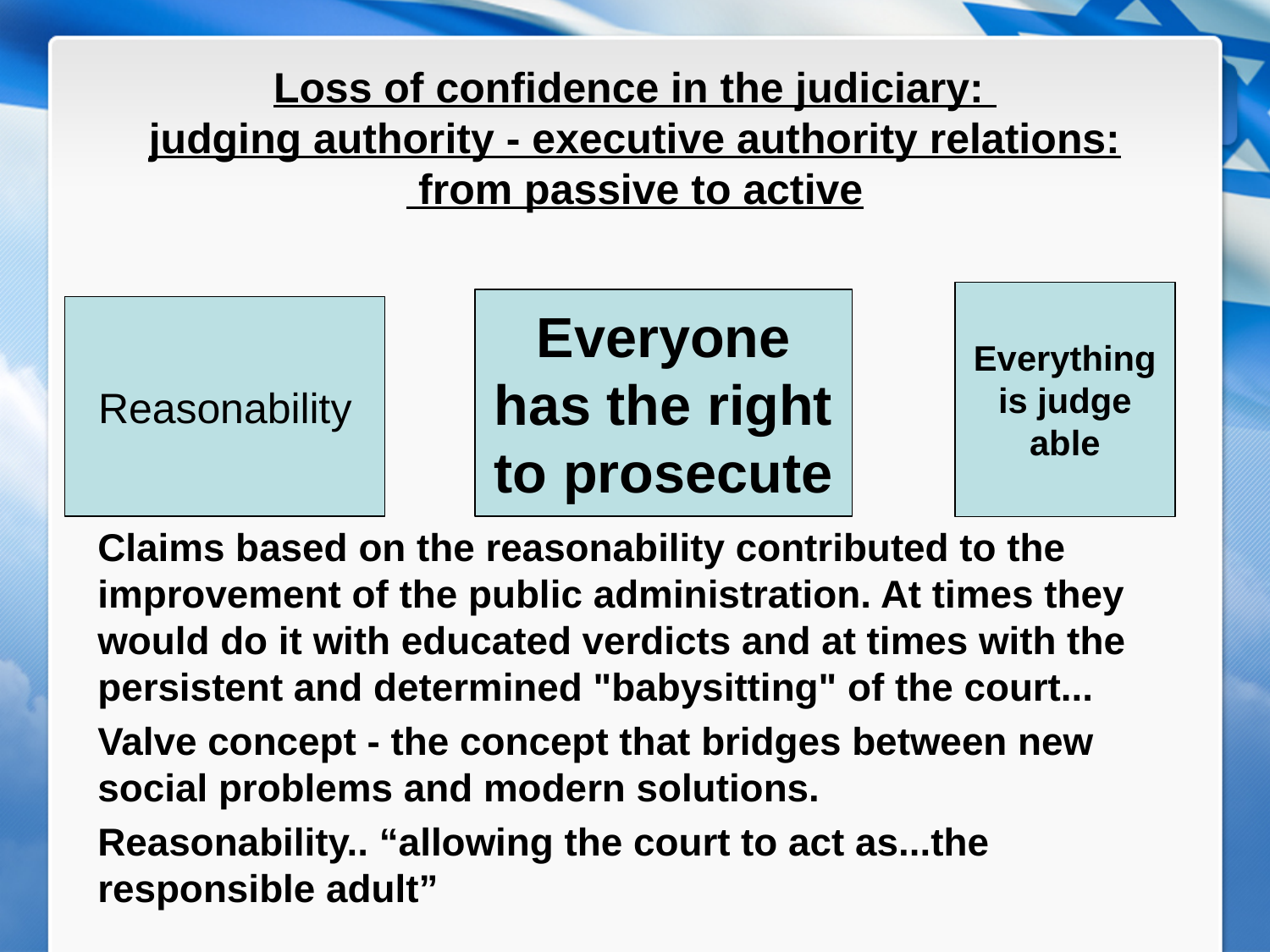

# Loss of confidence in the judiciary: judging authority - executive authority relations: from passive to active
Everything is judge able
Everyone has the right to prosecute
Reasonability
Claims based on the reasonability contributed to the improvement of the public administration. At times they would do it with educated verdicts and at times with the persistent and determined "babysitting" of the court...
Valve concept - the concept that bridges between new social problems and modern solutions.
Reasonability.. “allowing the court to act as...the responsible adult”